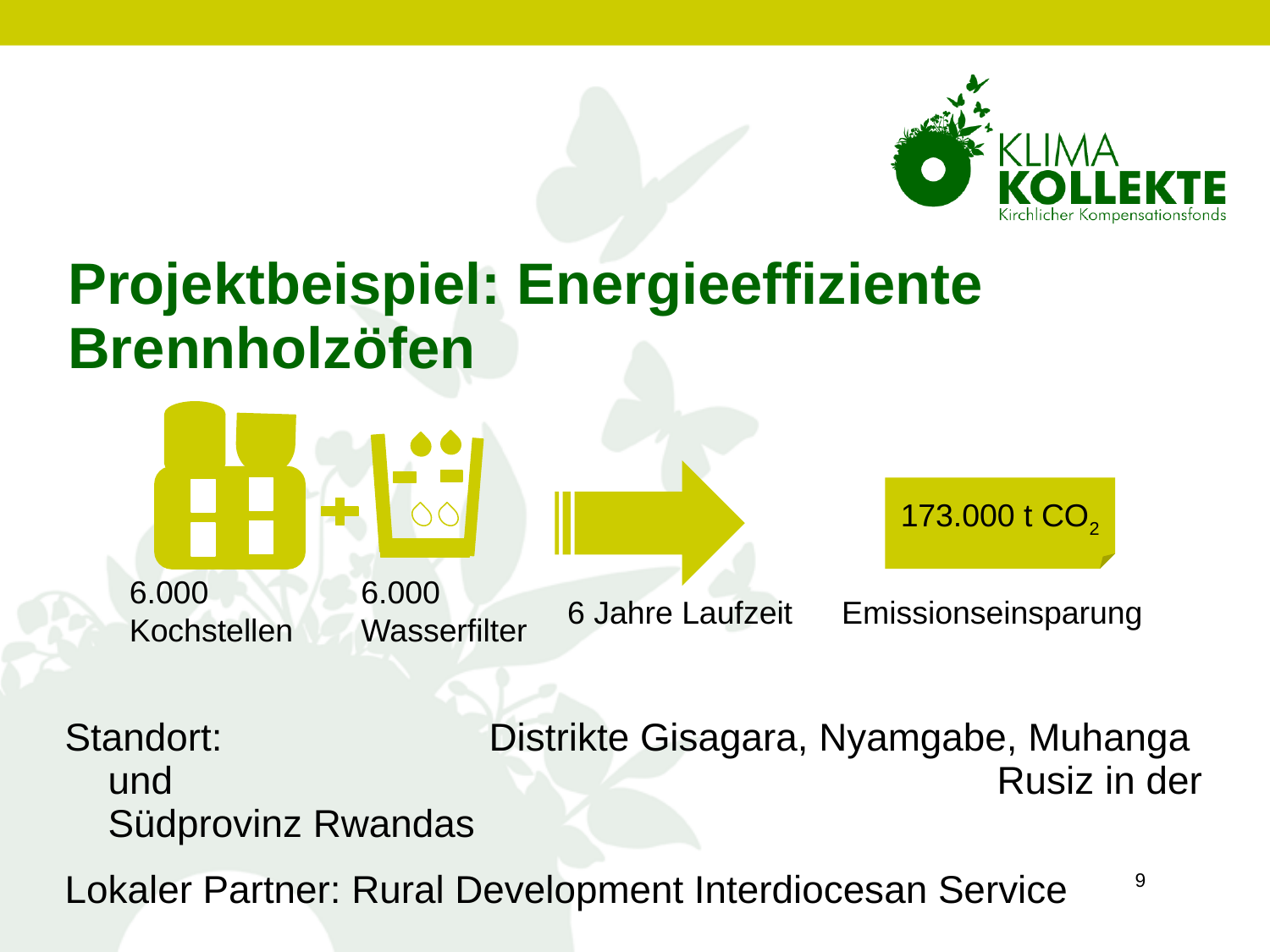

# Projektbeispiel: Energieeffiziente Brennholzöfen

173.000 t CO2

6.000 Kochstellen
6.000 Wasserfilter
6 Jahre Laufzeit
Emissionseinsparung
Standort: 			Distrikte Gisagara, Nyamgabe, Muhanga und 							Rusiz in der Südprovinz Rwandas
Lokaler Partner: Rural Development Interdiocesan Service

9